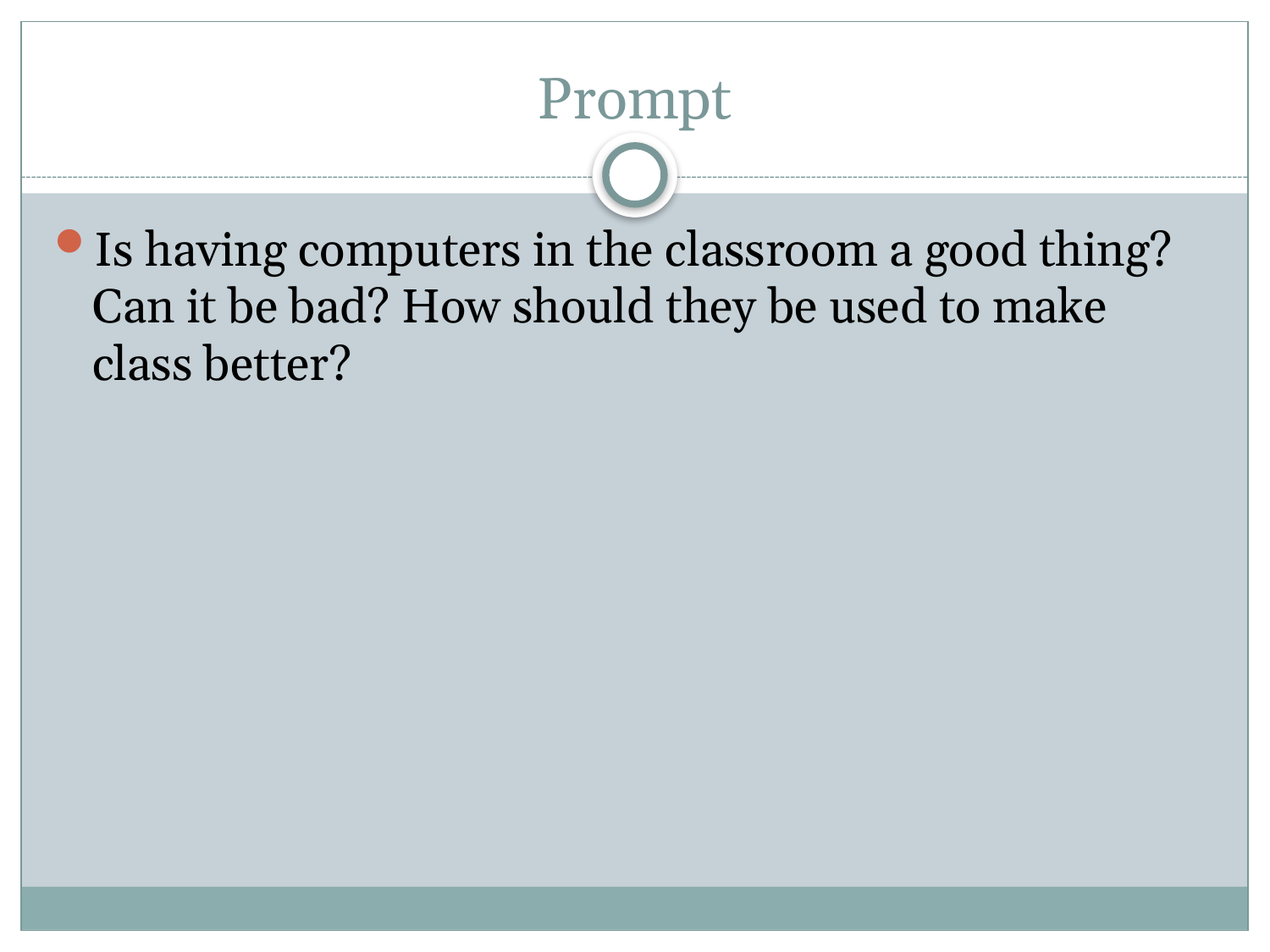

# Prompt
Is having computers in the classroom a good thing? Can it be bad? How should they be used to make class better?